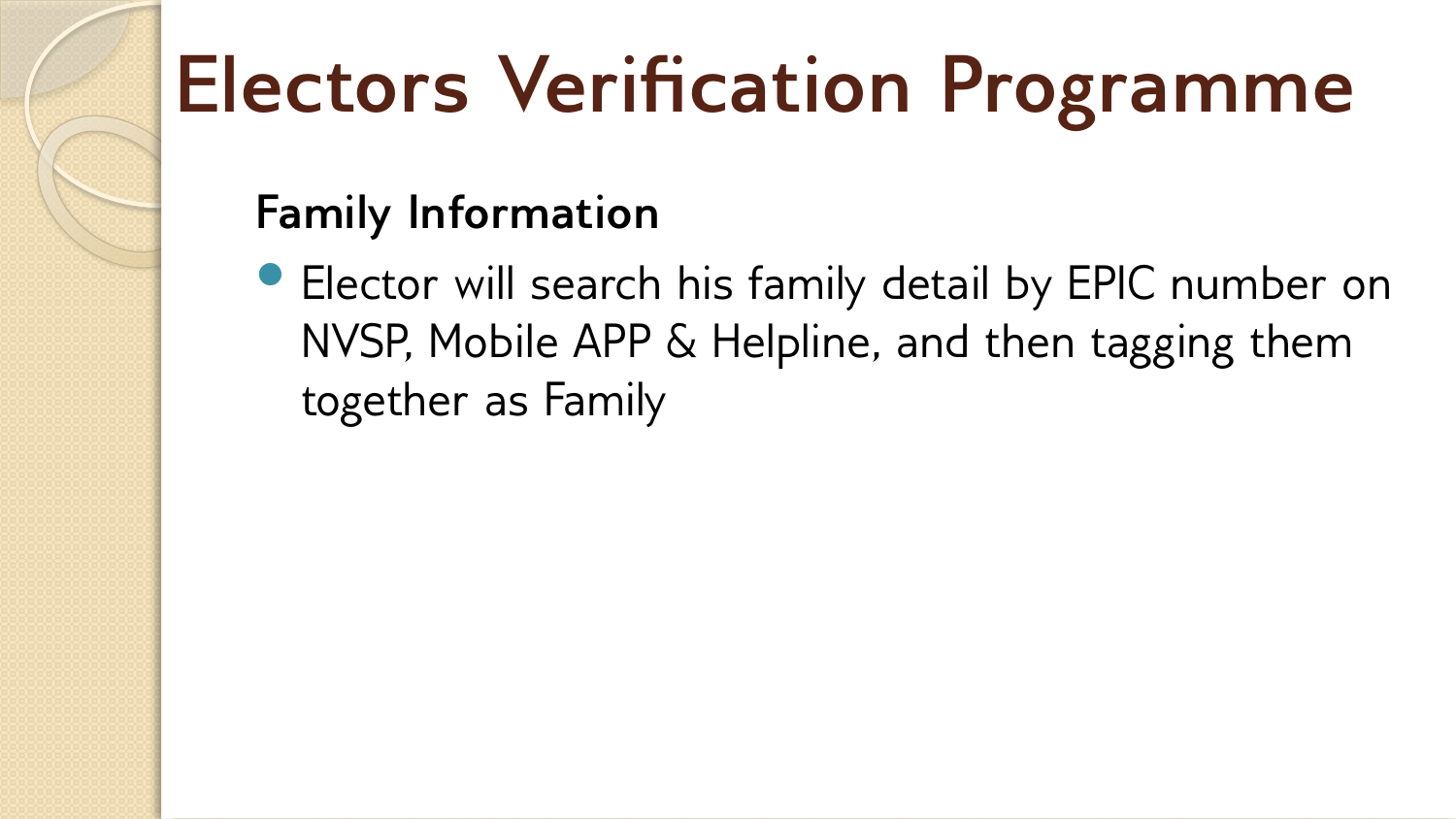

# Electors Verification Programme
Family Information
Elector will search his family detail by EPIC number on NVSP, Mobile APP & Helpline, and then tagging them together as Family